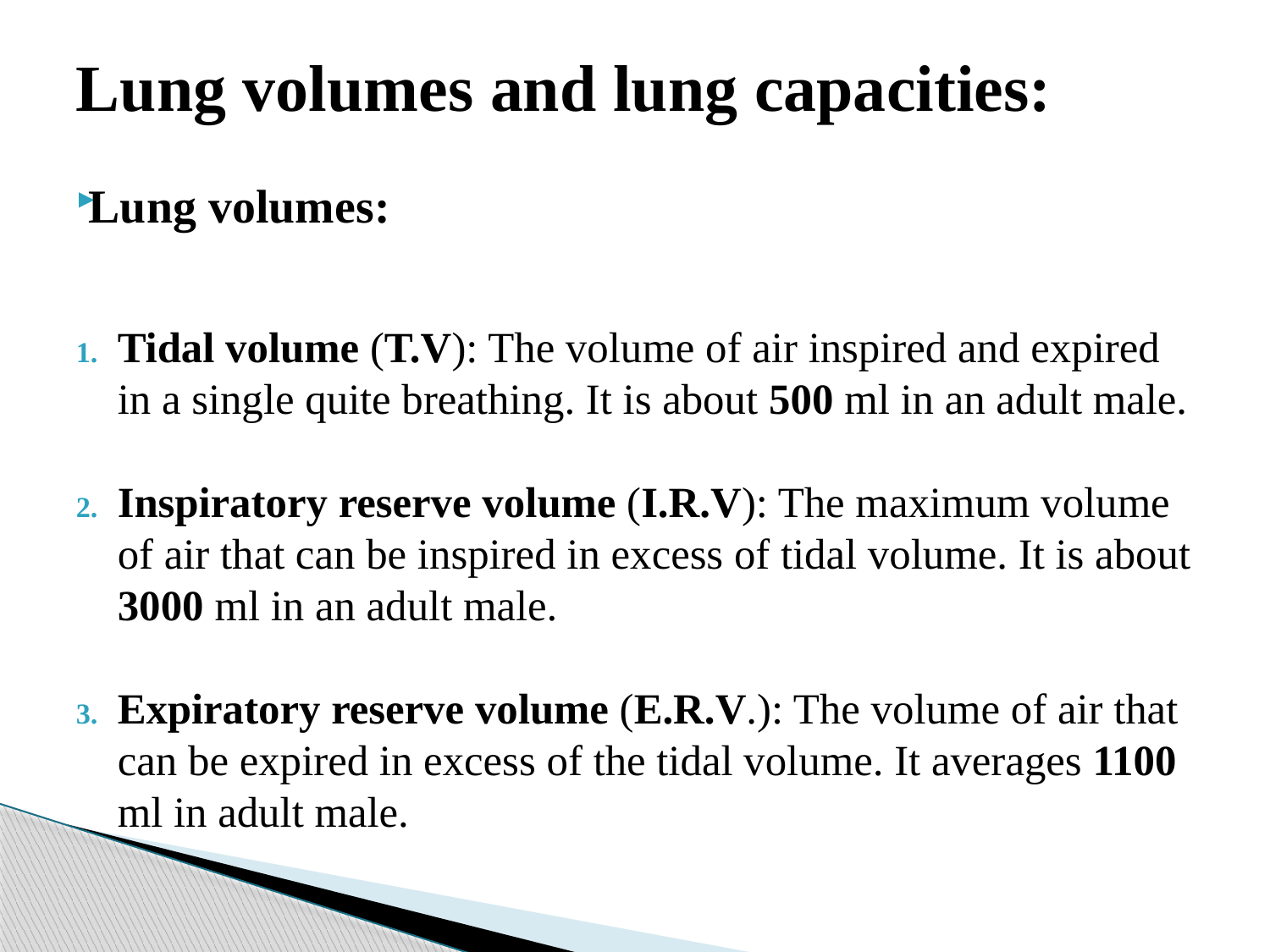

# Lung volumes and lung capacities:
Lung volumes:

Tidal volume (T.V): The volume of air inspired and expired in a single quite breathing. It is about 500 ml in an adult male.

Inspiratory reserve volume (I.R.V): The maximum volume of air that can be inspired in excess of tidal volume. It is about 3000 ml in an adult male.

Expiratory reserve volume (E.R.V.): The volume of air that can be expired in excess of the tidal volume. It averages 1100 ml in adult male.